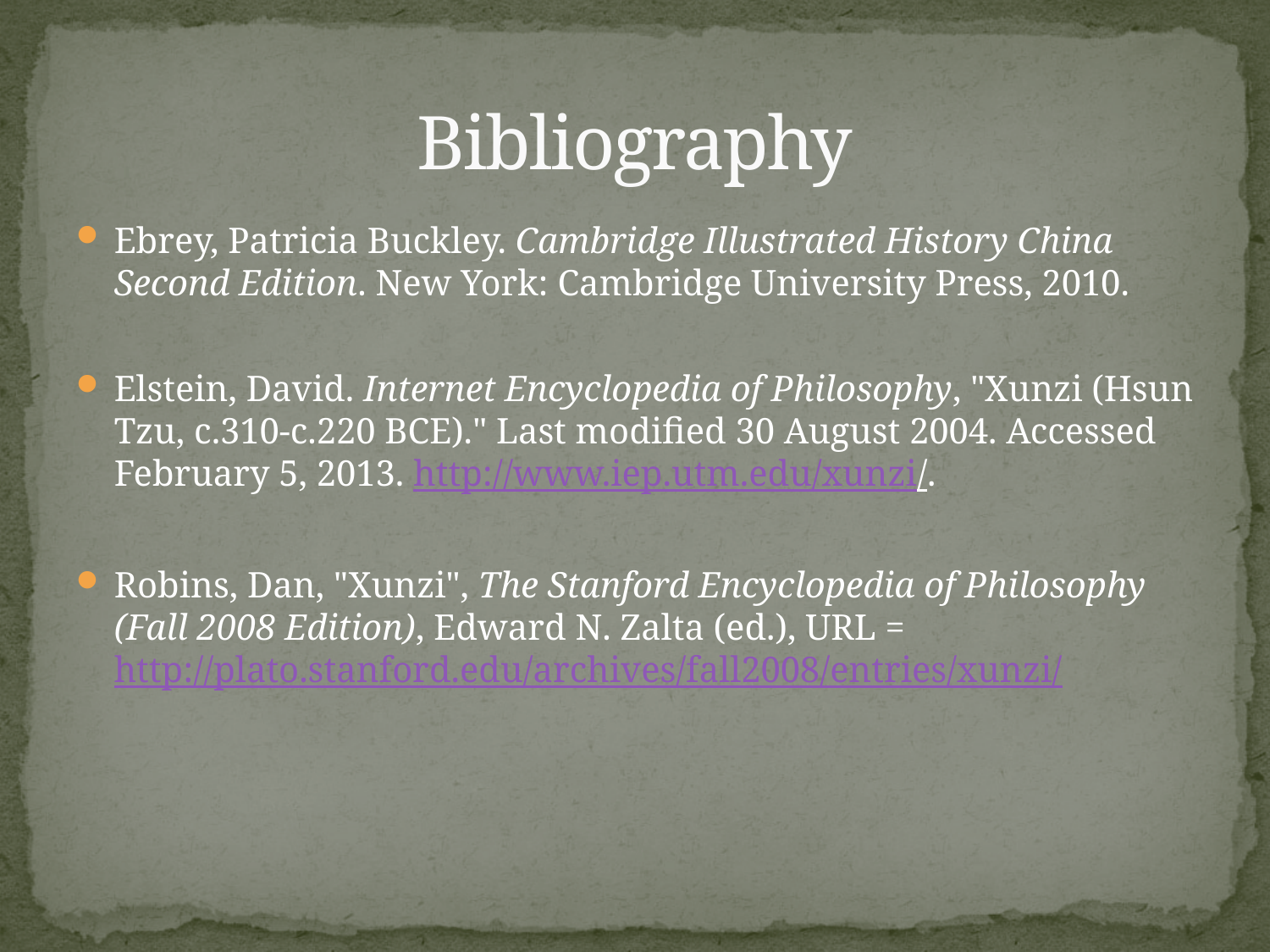

# Bibliography
Ebrey, Patricia Buckley. Cambridge Illustrated History China Second Edition. New York: Cambridge University Press, 2010.

Elstein, David. Internet Encyclopedia of Philosophy, "Xunzi (Hsun Tzu, c.310-c.220 BCE)." Last modified 30 August 2004. Accessed February 5, 2013. http://www.iep.utm.edu/xunzi/.

Robins, Dan, "Xunzi", The Stanford Encyclopedia of Philosophy (Fall 2008 Edition), Edward N. Zalta (ed.), URL = http://plato.stanford.edu/archives/fall2008/entries/xunzi/